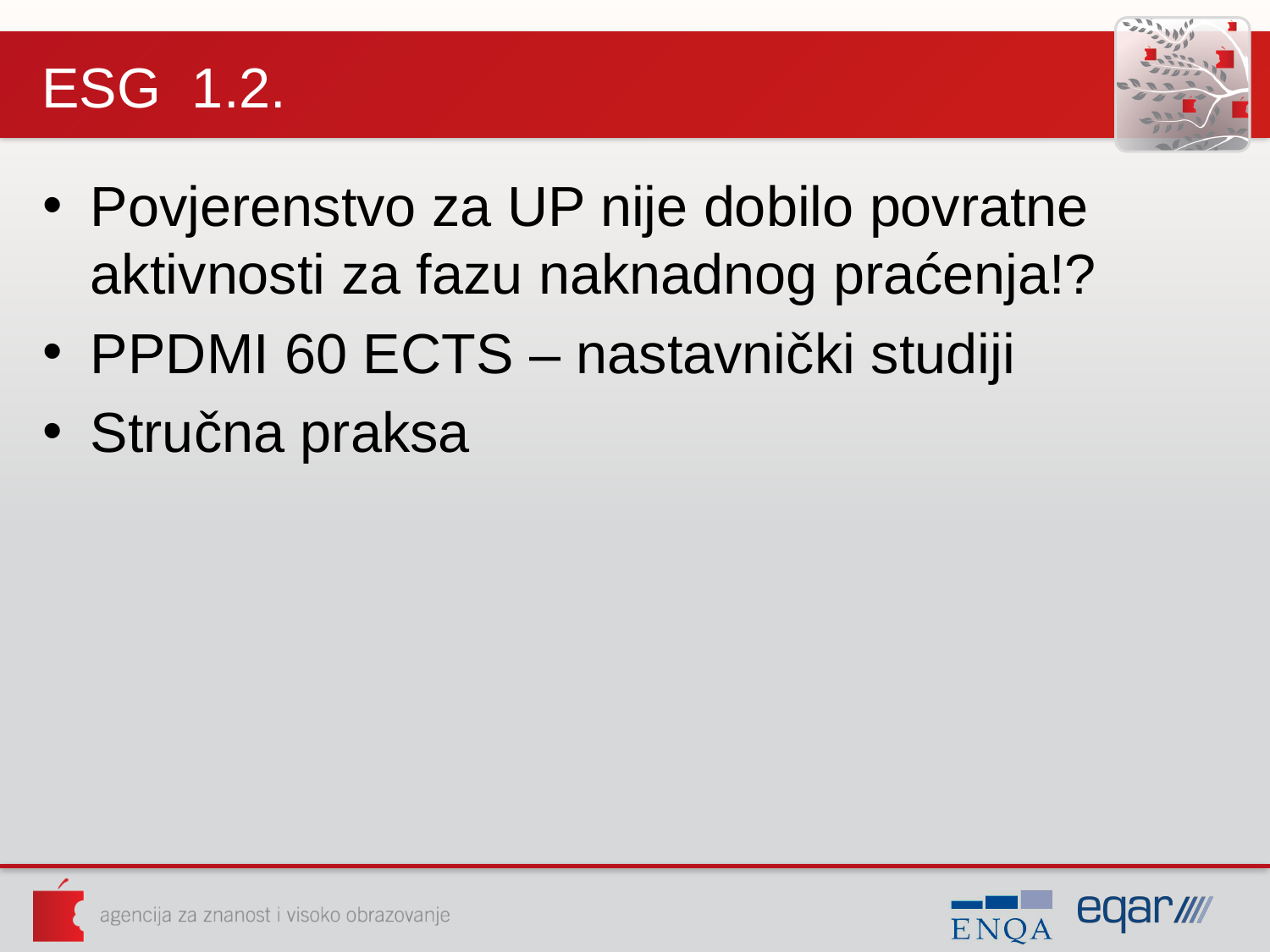

# ESG  1.2.
Povjerenstvo za UP nije dobilo povratne aktivnosti za fazu naknadnog praćenja!?
PPDMI 60 ECTS – nastavnički studiji
Stručna praksa